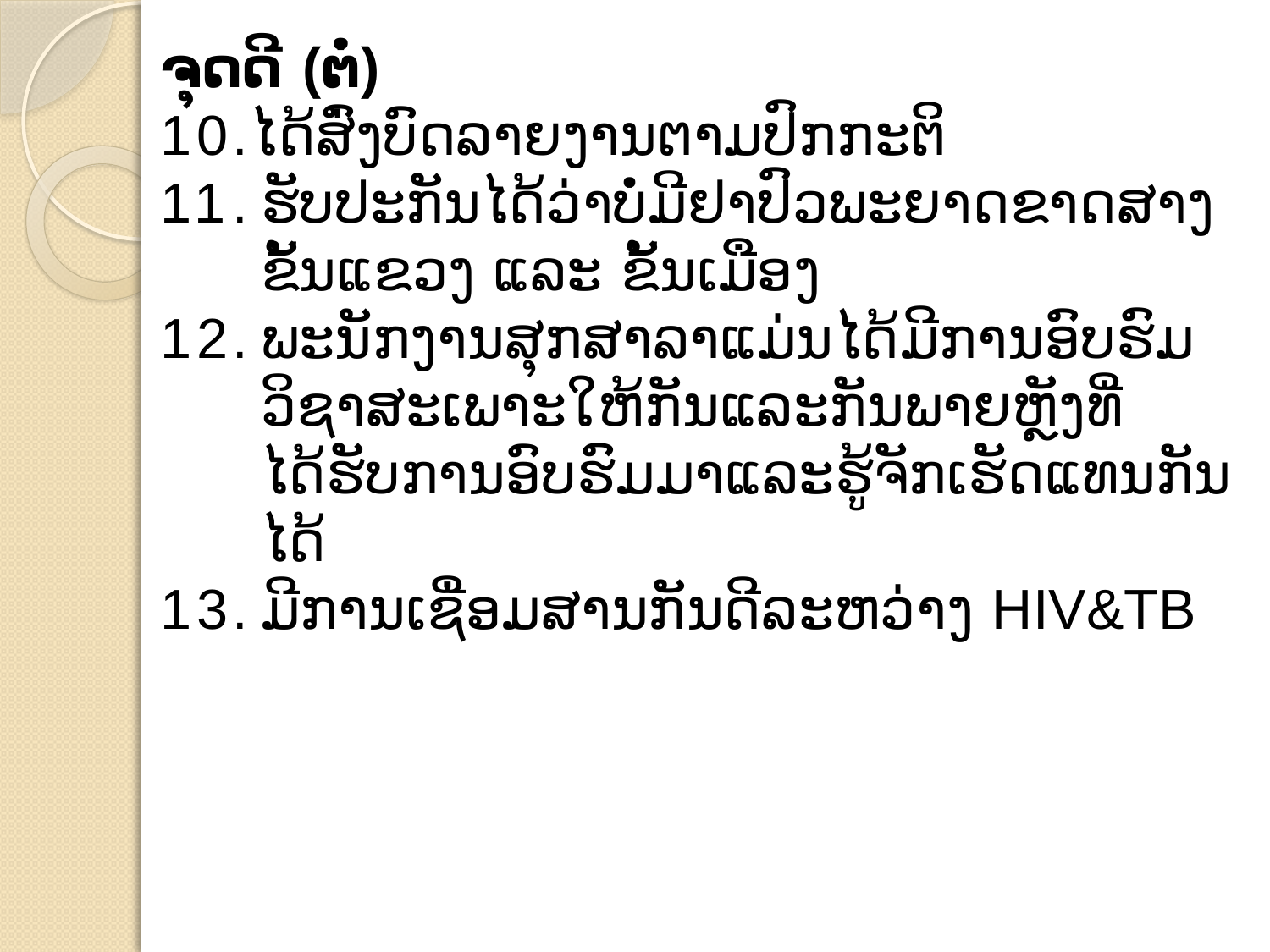

ຈຸດດີ (ຕໍ່)
ໄດ້ສົ່ງບົດລາຍງານຕາມປົກກະຕິ
ຮັບປະກັນໄດ້ວ່າບໍ່ມີຢາປົວພະຍາດຂາດສາງຂັ້ນແຂວງ ແລະ ຂັ້ນເມືອງ
ພະນັກງານສຸກສາລາແມ່ນໄດ້ມີການອົບຮົມວິຊາສະເພາະໃຫ້ກັນແລະກັນພາຍຫຼັງທີ່ໄດ້ຮັບການອົບຮົມມາແລະຮູ້ຈັກເຮັດແທນກັນໄດ້
ມີການເຊື່ອມສານກັນດີລະຫວ່າງ HIV&TB